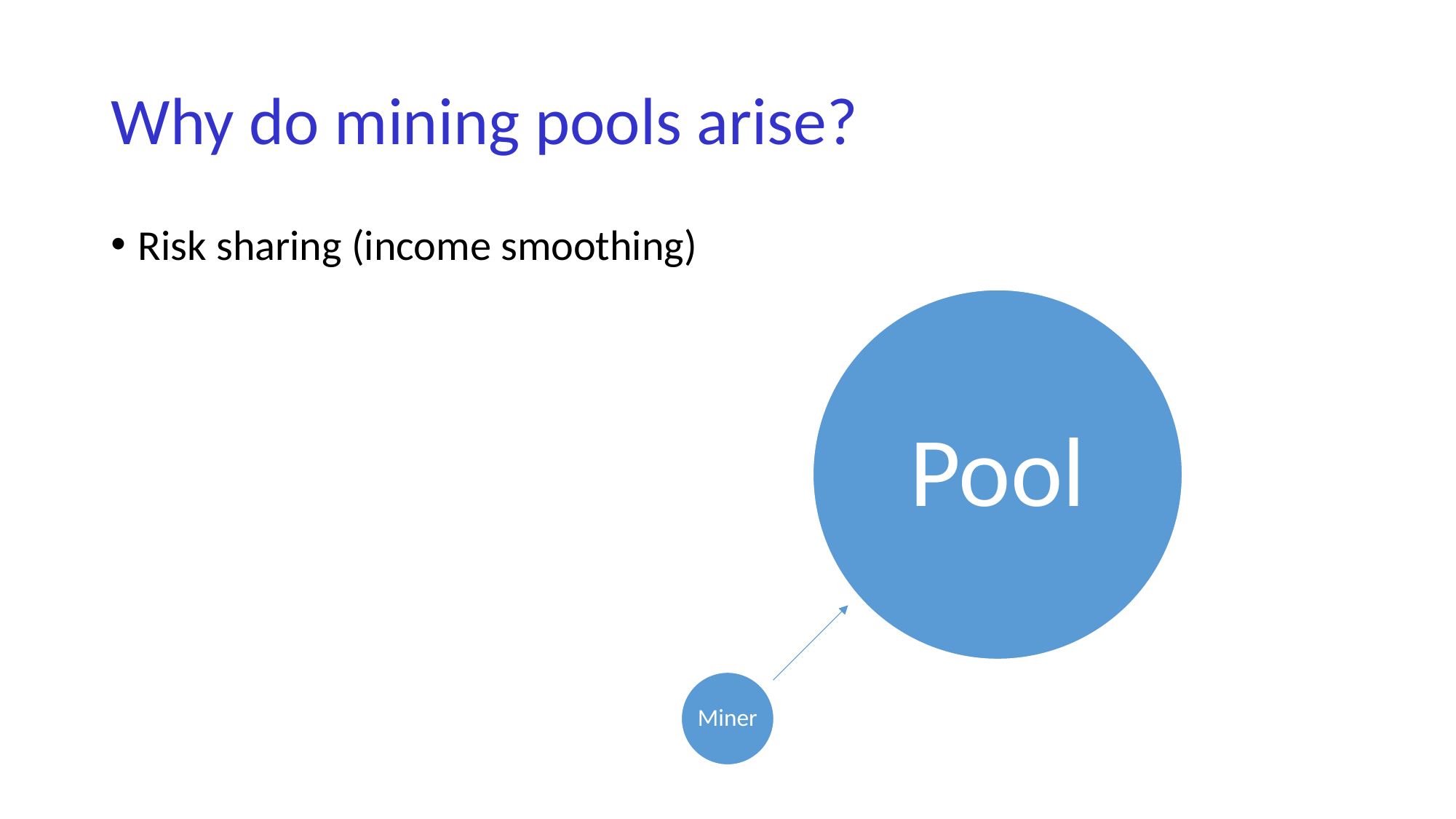

# Why do mining pools arise?
Risk sharing (income smoothing)
Pool
Miner